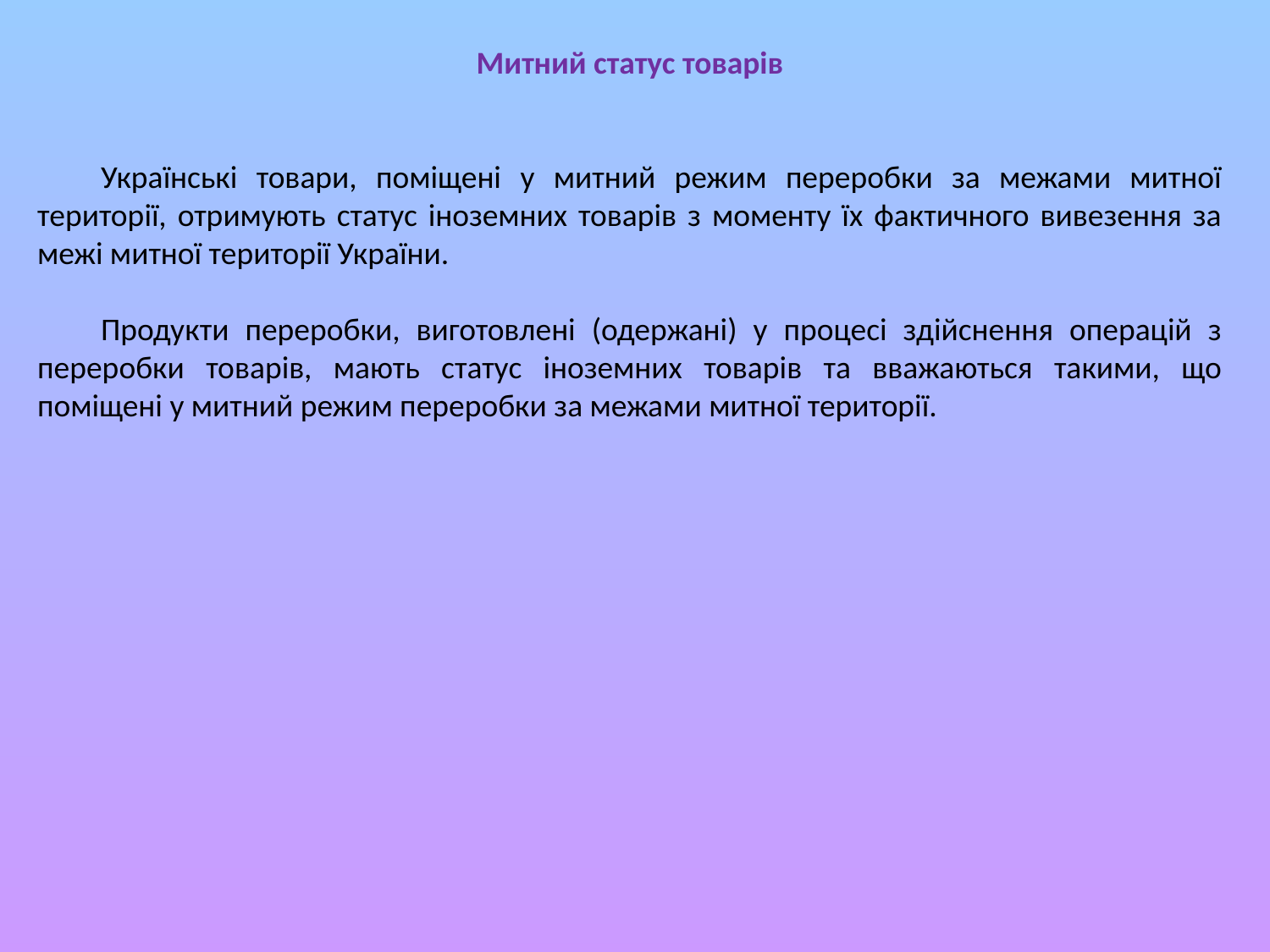

Митний статус товарів

Українські товари, поміщені у митний режим переробки за межами митної території, отримують статус іноземних товарів з моменту їх фактичного вивезення за межі митної території України.

Продукти переробки, виготовлені (одержані) у процесі здійснення операцій з переробки товарів, мають статус іноземних товарів та вважаються такими, що поміщені у митний режим переробки за межами митної території.